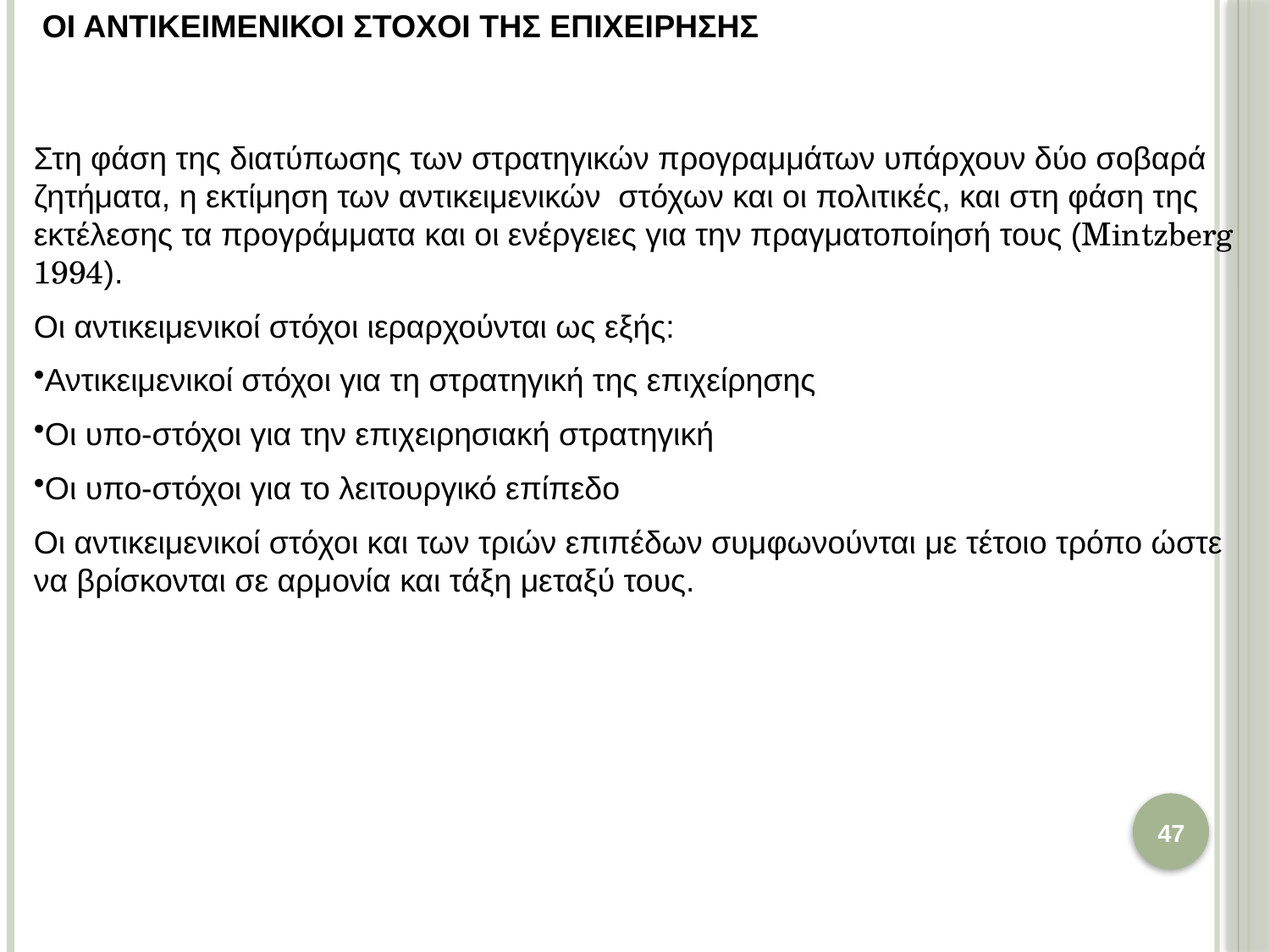

ΟΙ ΑΝΤΙΚΕΙΜΕΝΙΚΟΙ ΣΤΟΧΟΙ ΤΗΣ ΕΠΙΧΕΙΡΗΣΗΣ
Στη φάση της διατύπωσης των στρατηγικών προγραμμάτων υπάρχουν δύο σοβαρά ζητήματα, η εκτίμηση των αντικειμενικών  στόχων και οι πολιτικές, και στη φάση της εκτέλεσης τα προγράμματα και οι ενέργειες για την πραγματοποίησή τους (Mintzberg 1994).
Οι αντικειμενικοί στόχοι ιεραρχούνται ως εξής:
Αντικειμενικοί στόχοι για τη στρατηγική της επιχείρησης
Οι υπο-στόχοι για την επιχειρησιακή στρατηγική
Οι υπο-στόχοι για το λειτουργικό επίπεδο
Οι αντικειμενικοί στόχοι και των τριών επιπέδων συμφωνούνται με τέτοιο τρόπο ώστε να βρίσκονται σε αρμονία και τάξη μεταξύ τους.

47